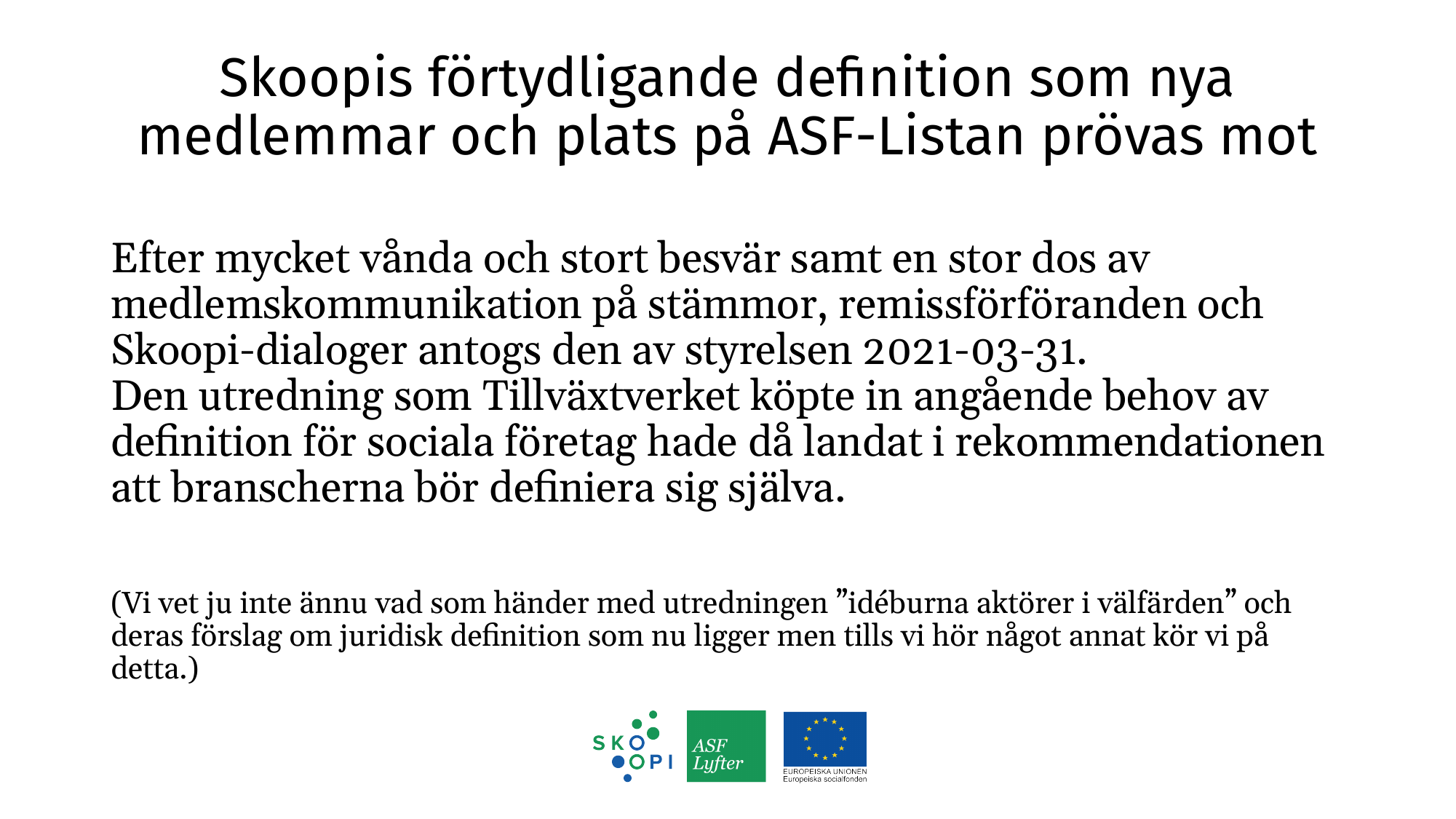

# Skoopis förtydligande definition som nya medlemmar och plats på ASF-Listan prövas mot
Efter mycket vånda och stort besvär samt en stor dos av medlemskommunikation på stämmor, remissförföranden och Skoopi-dialoger antogs den av styrelsen 2021-03-31.
Den utredning som Tillväxtverket köpte in angående behov av definition för sociala företag hade då landat i rekommendationen att branscherna bör definiera sig själva.

(Vi vet ju inte ännu vad som händer med utredningen ”idéburna aktörer i välfärden” och deras förslag om juridisk definition som nu ligger men tills vi hör något annat kör vi på detta.)